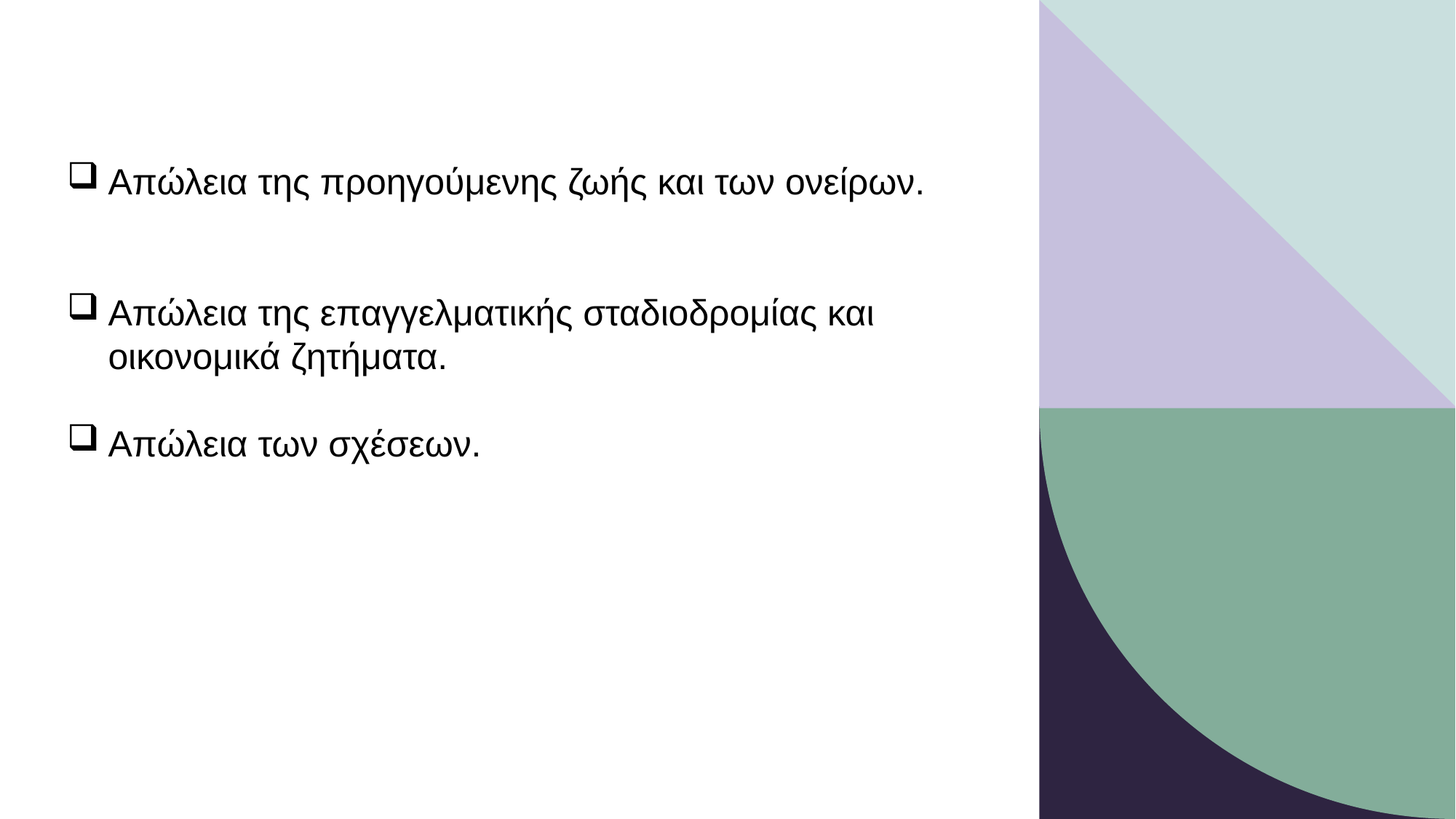

Απώλεια της προηγούμενης ζωής και των ονείρων.

Απώλεια της επαγγελματικής σταδιοδρομίας και οικονομικά ζητήματα.

Απώλεια των σχέσεων.